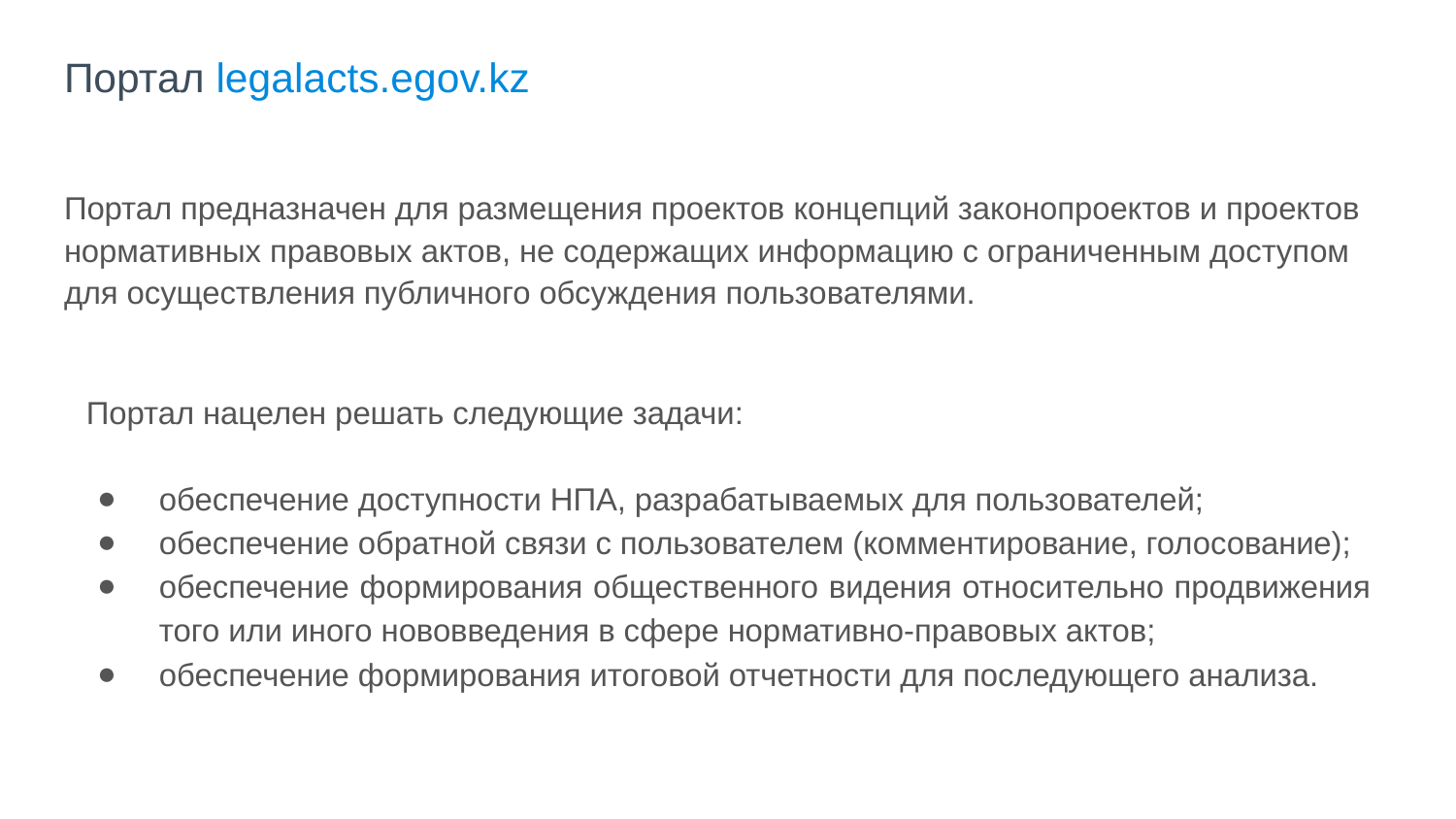

# Портал legalacts.egov.kz

Портал предназначен для размещения проектов концепций законопроектов и проектов нормативных правовых актов, не содержащих информацию с ограниченным доступом для осуществления публичного обсуждения пользователями.

Портал нацелен решать следующие задачи:
обеспечение доступности НПА, разрабатываемых для пользователей;
обеспечение обратной связи с пользователем (комментирование, голосование);
обеспечение формирования общественного видения относительно продвижения того или иного нововведения в сфере нормативно-правовых актов;
обеспечение формирования итоговой отчетности для последующего анализа.